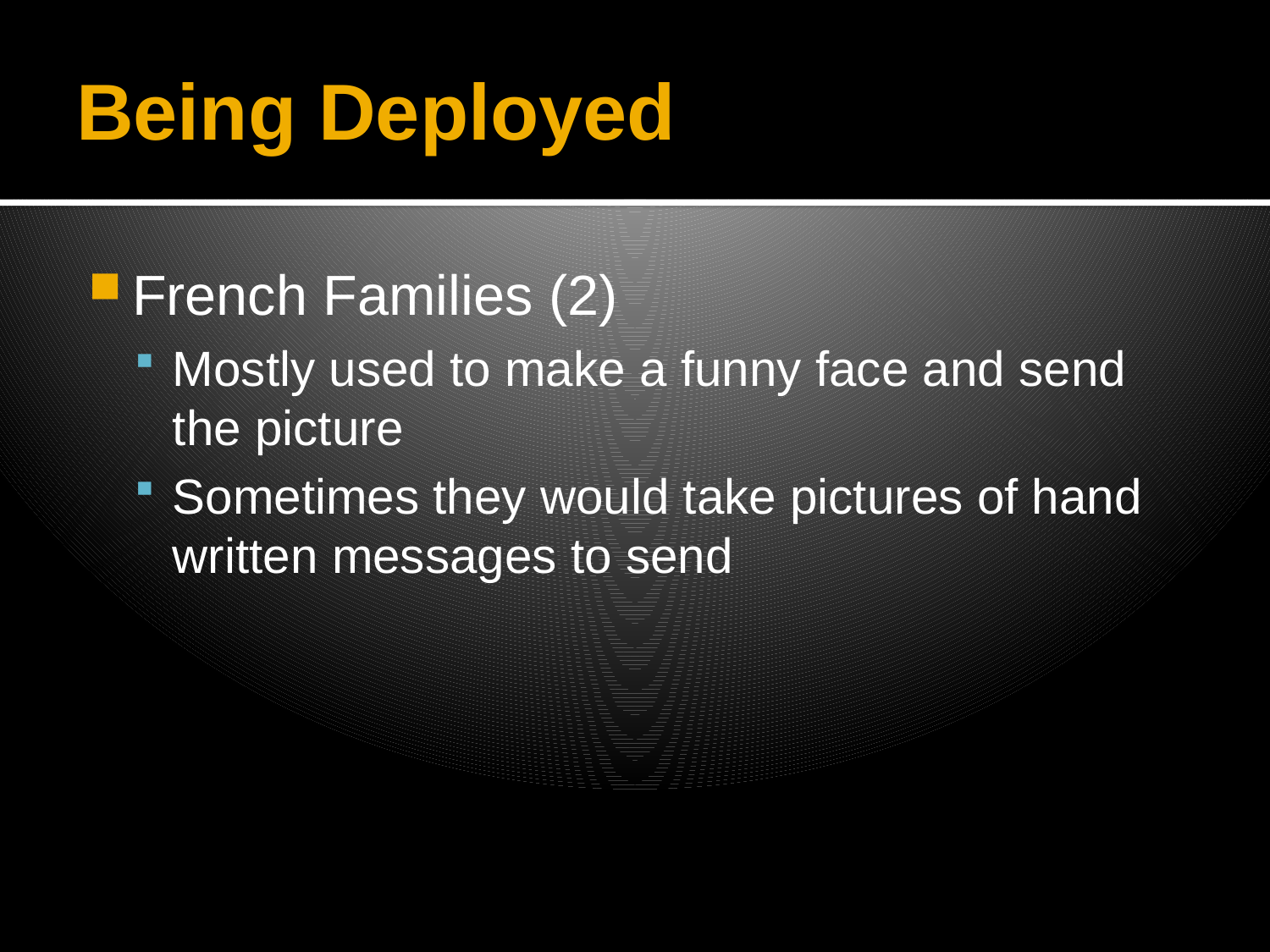

# Being Deployed
French Families (2)
Mostly used to make a funny face and send the picture
Sometimes they would take pictures of hand written messages to send